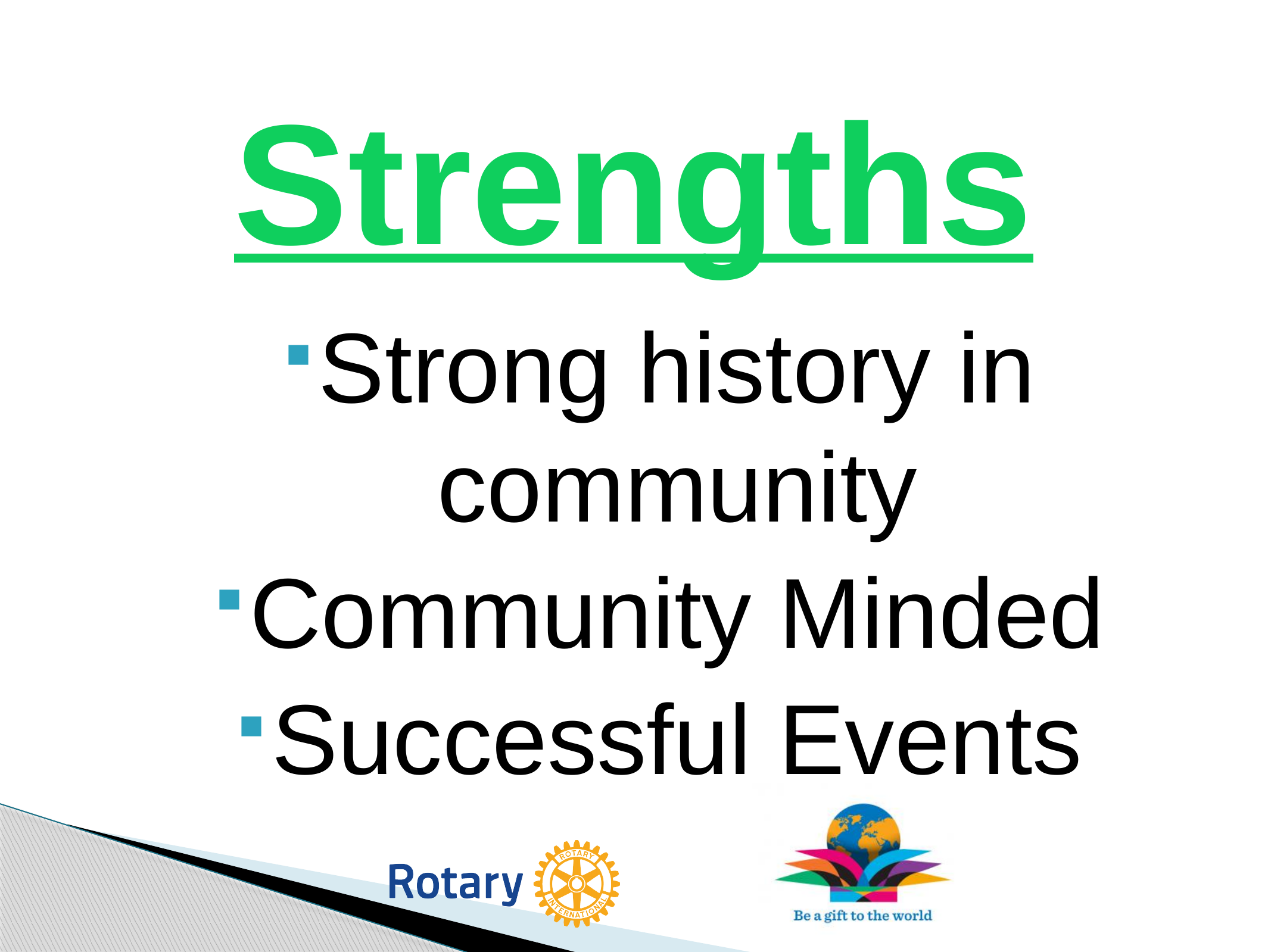

# Strengths
Strong history in community
Community Minded
Successful Events